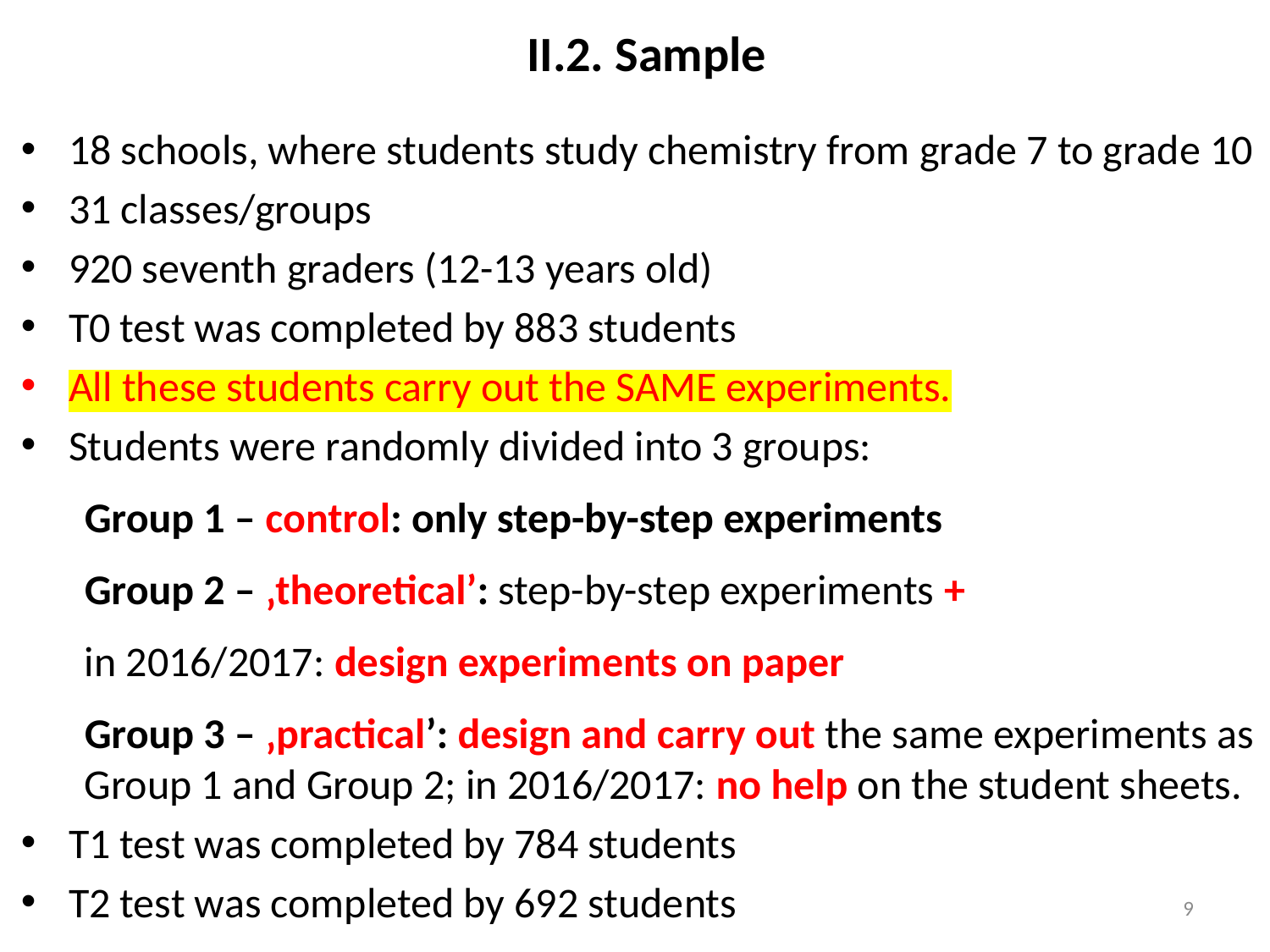

# II.2. Sample
18 schools, where students study chemistry from grade 7 to grade 10
31 classes/groups
920 seventh graders (12-13 years old)
T0 test was completed by 883 students
All these students carry out the SAME experiments.
Students were randomly divided into 3 groups:
Group 1 – control: only step-by-step experiments
Group 2 – ‚theoretical’: step-by-step experiments +
in 2016/2017: design experiments on paper
Group 3 – ‚practical’: design and carry out the same experiments as Group 1 and Group 2; in 2016/2017: no help on the student sheets.
T1 test was completed by 784 students
T2 test was completed by 692 students
9